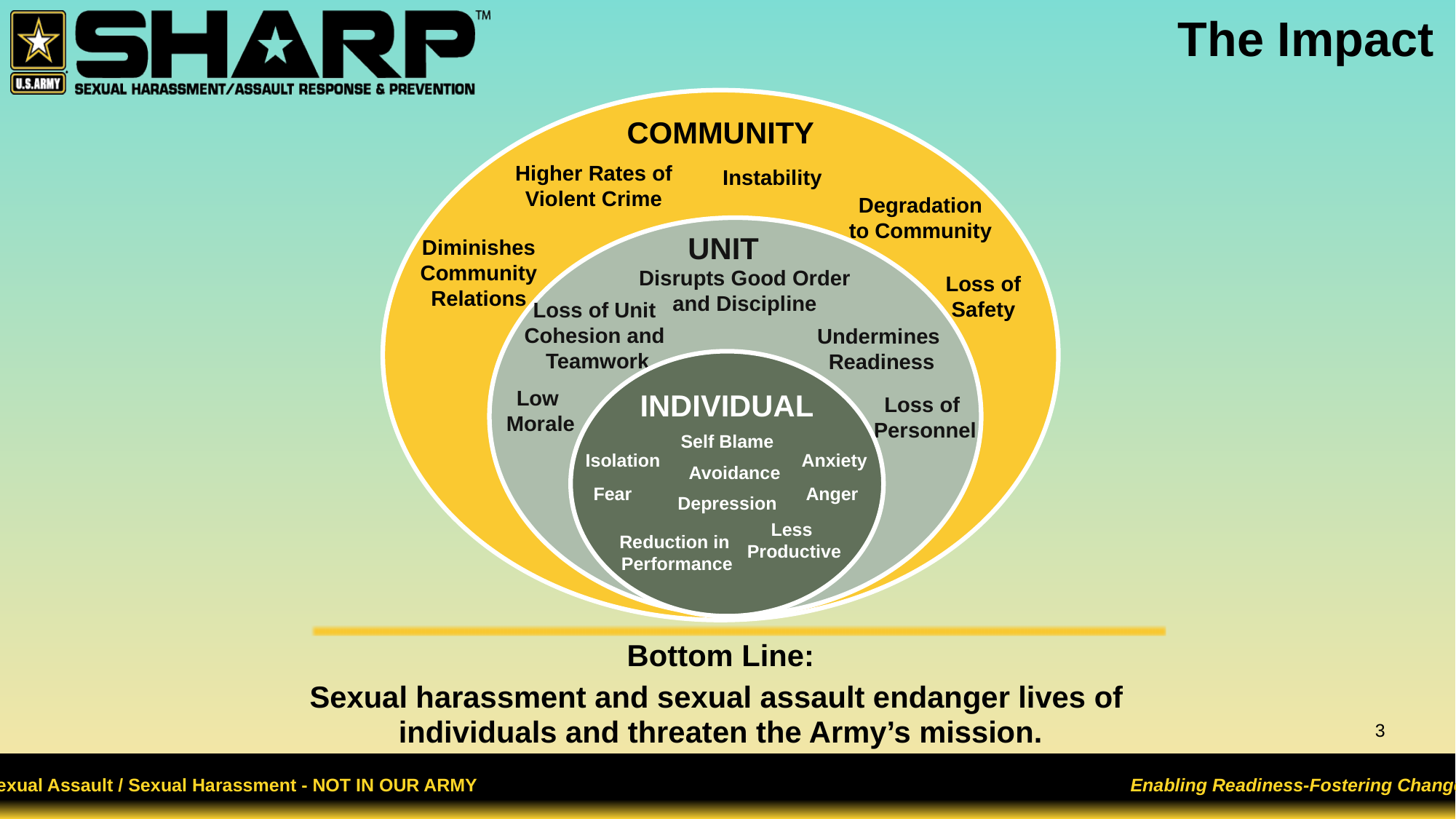

# The Impact

COMMUNITY
Higher Rates of
Violent Crime
Instability
Degradation
to Community
Diminishes
Community
Relations
Loss of
Safety

UNIT
Disrupts Good Order
and Discipline
Loss of Unit
Cohesion and
Teamwork
Undermines
Readiness
Low
Morale
Loss of
Personnel

INDIVIDUAL
Self Blame
Anxiety
Isolation
Avoidance
Fear
Anger
Depression
Less
Productive
Reduction in
Performance
Individual

Bottom Line:

Sexual harassment and sexual assault endanger lives of
individuals and threaten the Army’s mission.